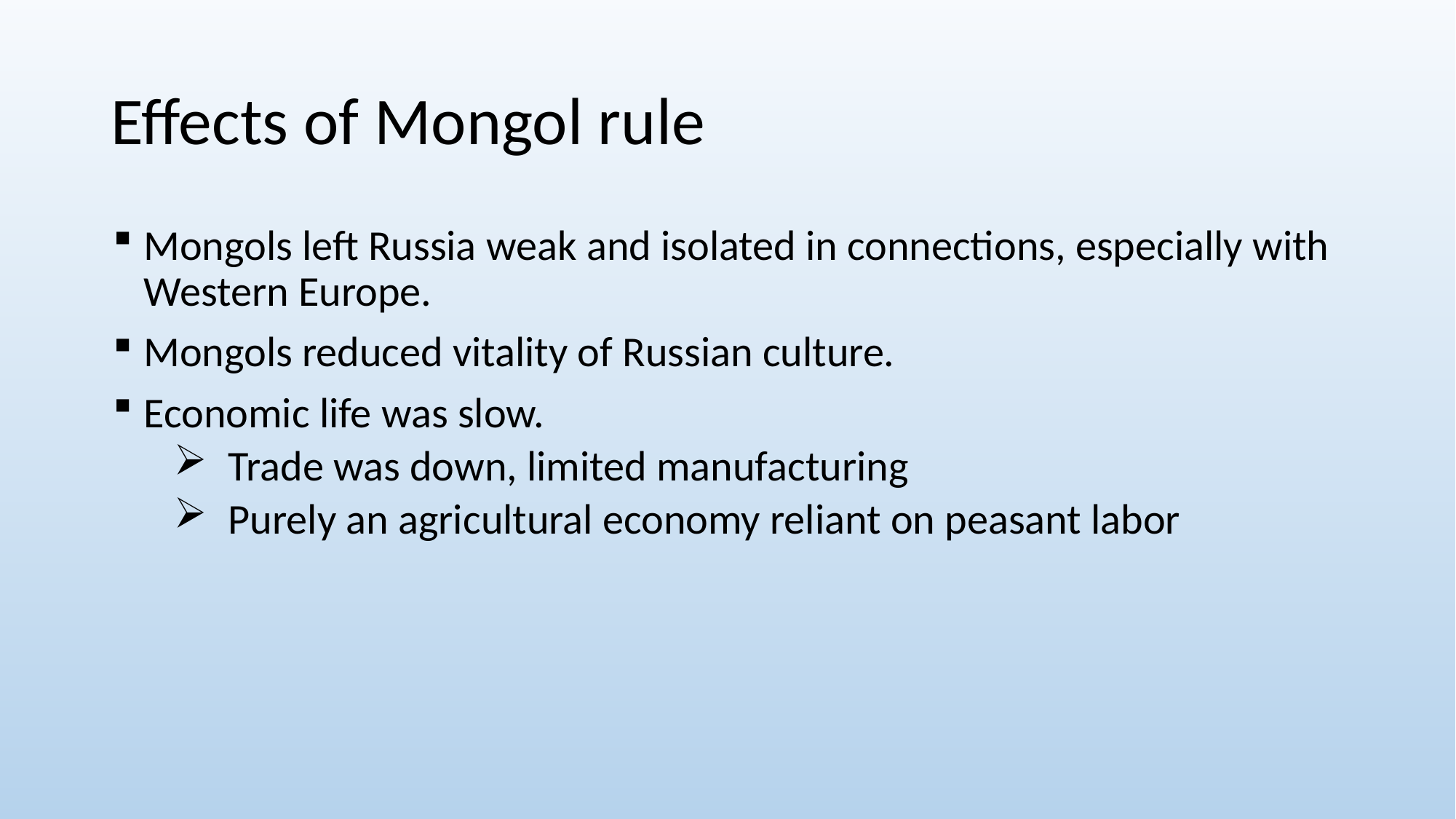

# Effects of Mongol rule
Mongols left Russia weak and isolated in connections, especially with Western Europe.
Mongols reduced vitality of Russian culture.
Economic life was slow.
Trade was down, limited manufacturing
Purely an agricultural economy reliant on peasant labor